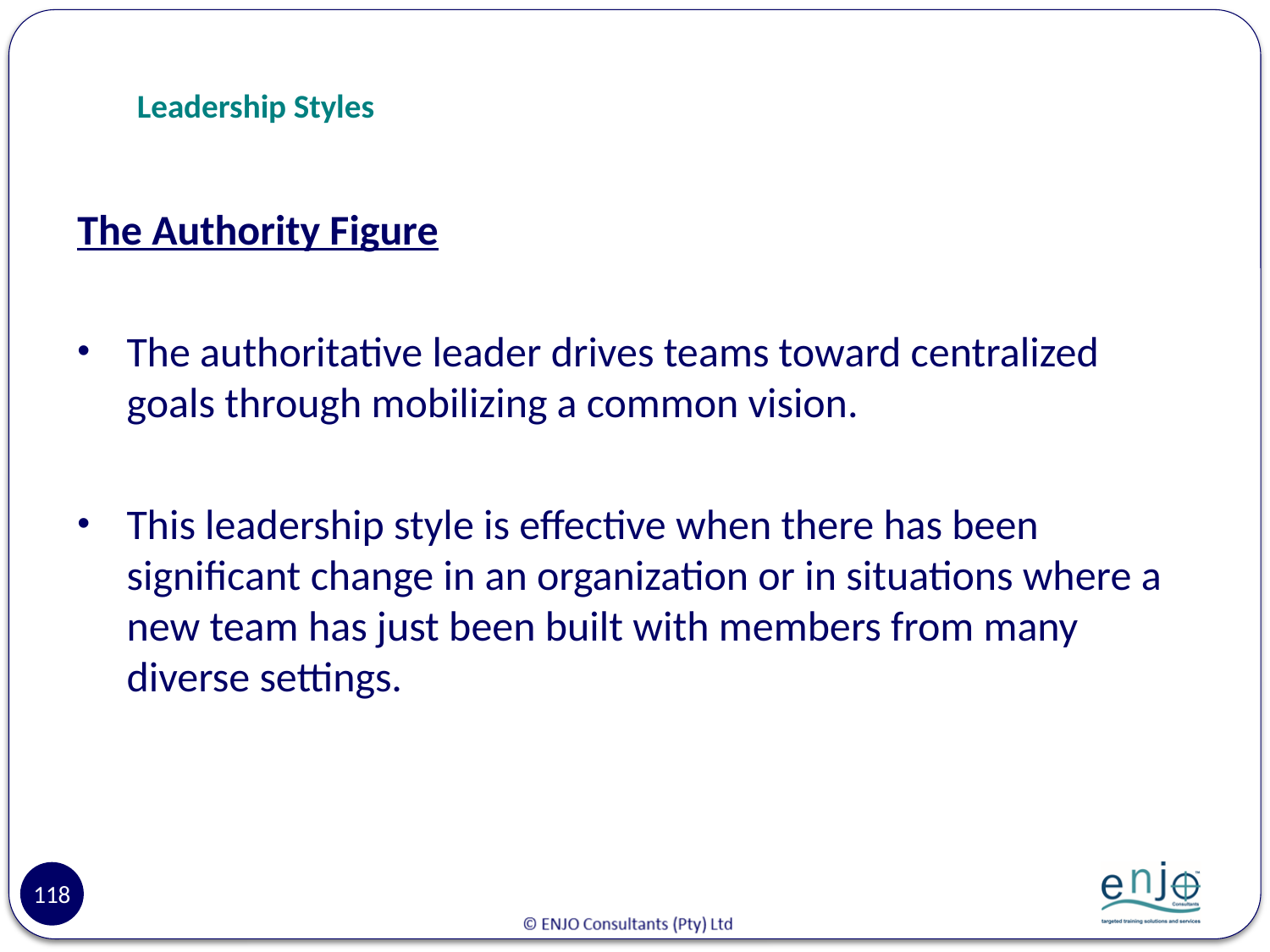

# Leadership Styles
The Authority Figure

The authoritative leader drives teams toward centralized goals through mobilizing a common vision.

This leadership style is effective when there has been significant change in an organization or in situations where a new team has just been built with members from many diverse settings.

118